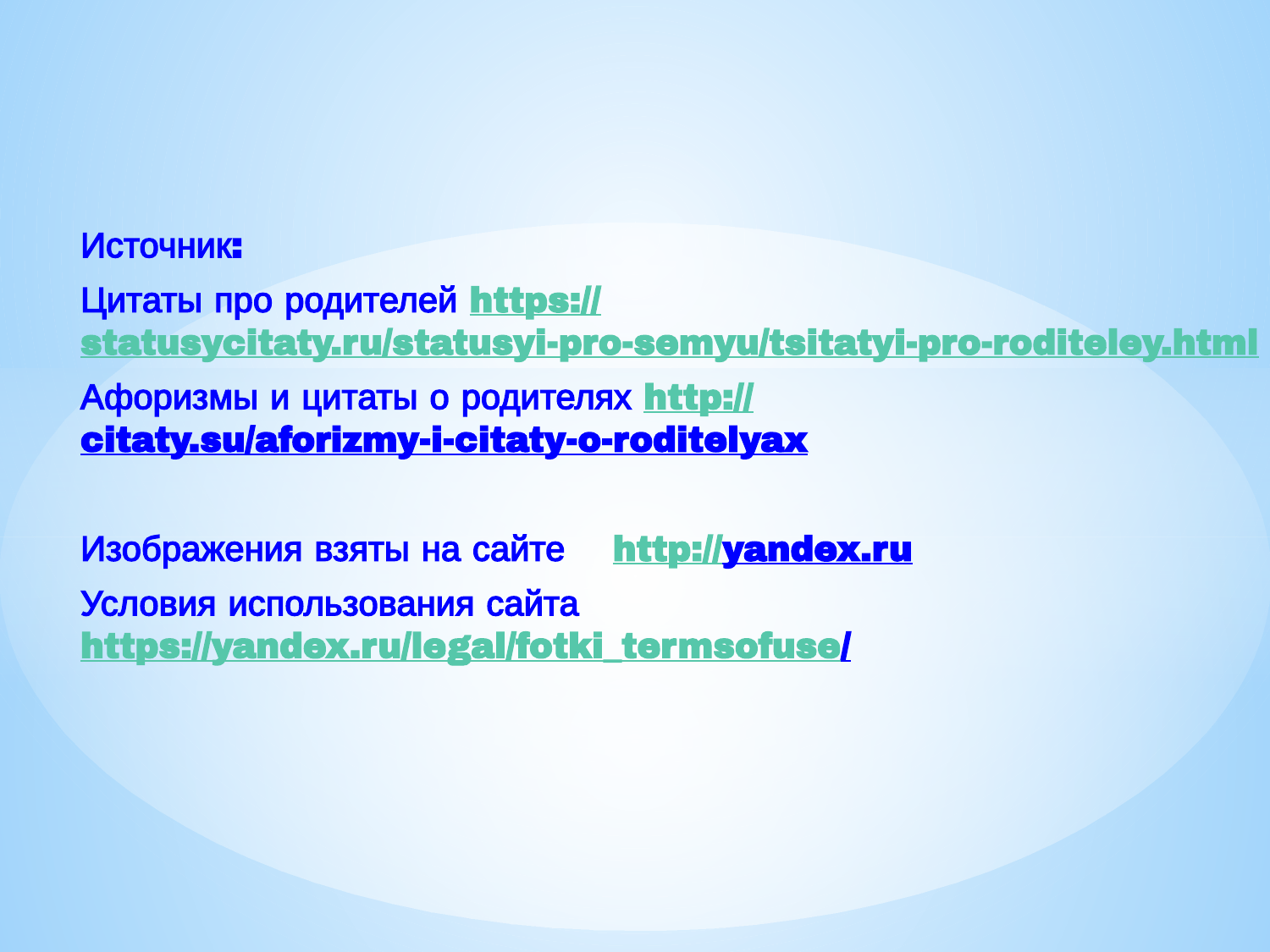

Источник:
Цитаты про родителей https://statusycitaty.ru/statusyi-pro-semyu/tsitatyi-pro-roditeley.html
Афоризмы и цитаты о родителях http://citaty.su/aforizmy-i-citaty-o-roditelyax

Изображения взяты на сайте    http://yandex.ru
Условия использования сайта https://yandex.ru/legal/fotki_termsofuse/